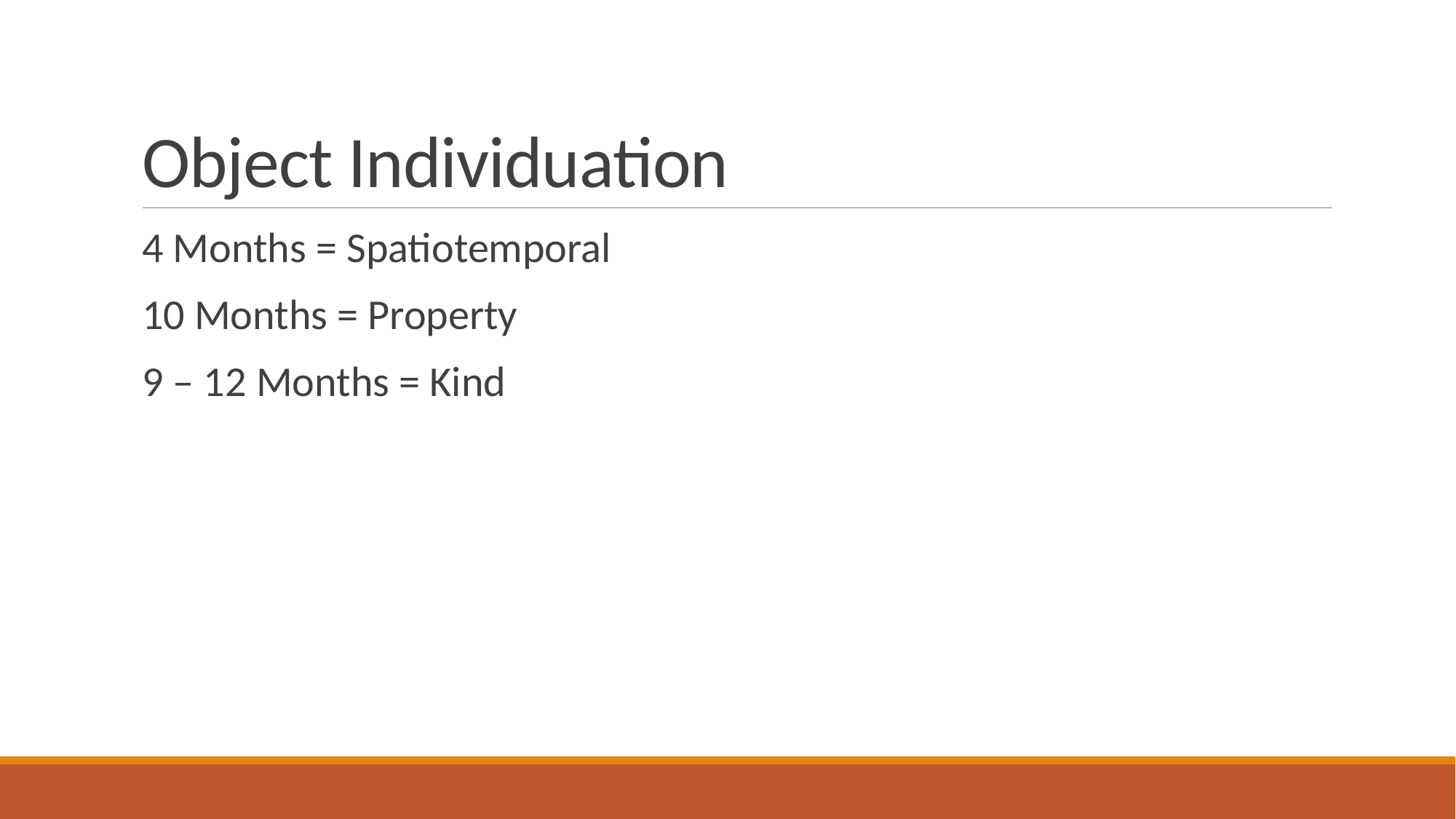

# Object Individuation
4 Months = Spatiotemporal
10 Months = Property
9 – 12 Months = Kind